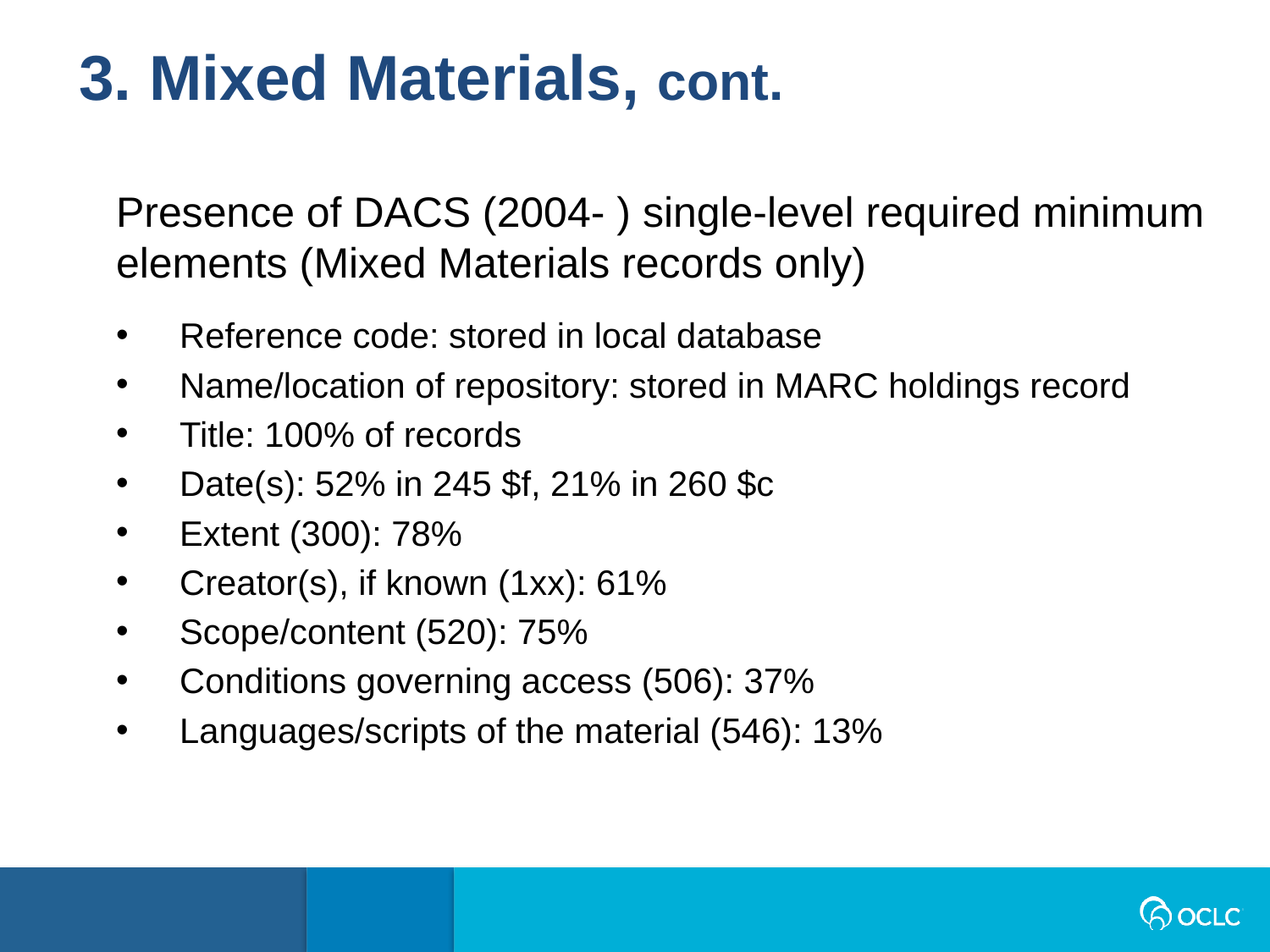

3. Mixed Materials, cont.
Presence of DACS (2004- ) single-level required minimum elements (Mixed Materials records only)

Reference code: stored in local database
Name/location of repository: stored in MARC holdings record
Title: 100% of records
Date(s): 52% in 245 $f, 21% in 260 $c
Extent (300): 78%
Creator(s), if known (1xx): 61%
Scope/content (520): 75%
Conditions governing access (506): 37%
Languages/scripts of the material (546): 13%